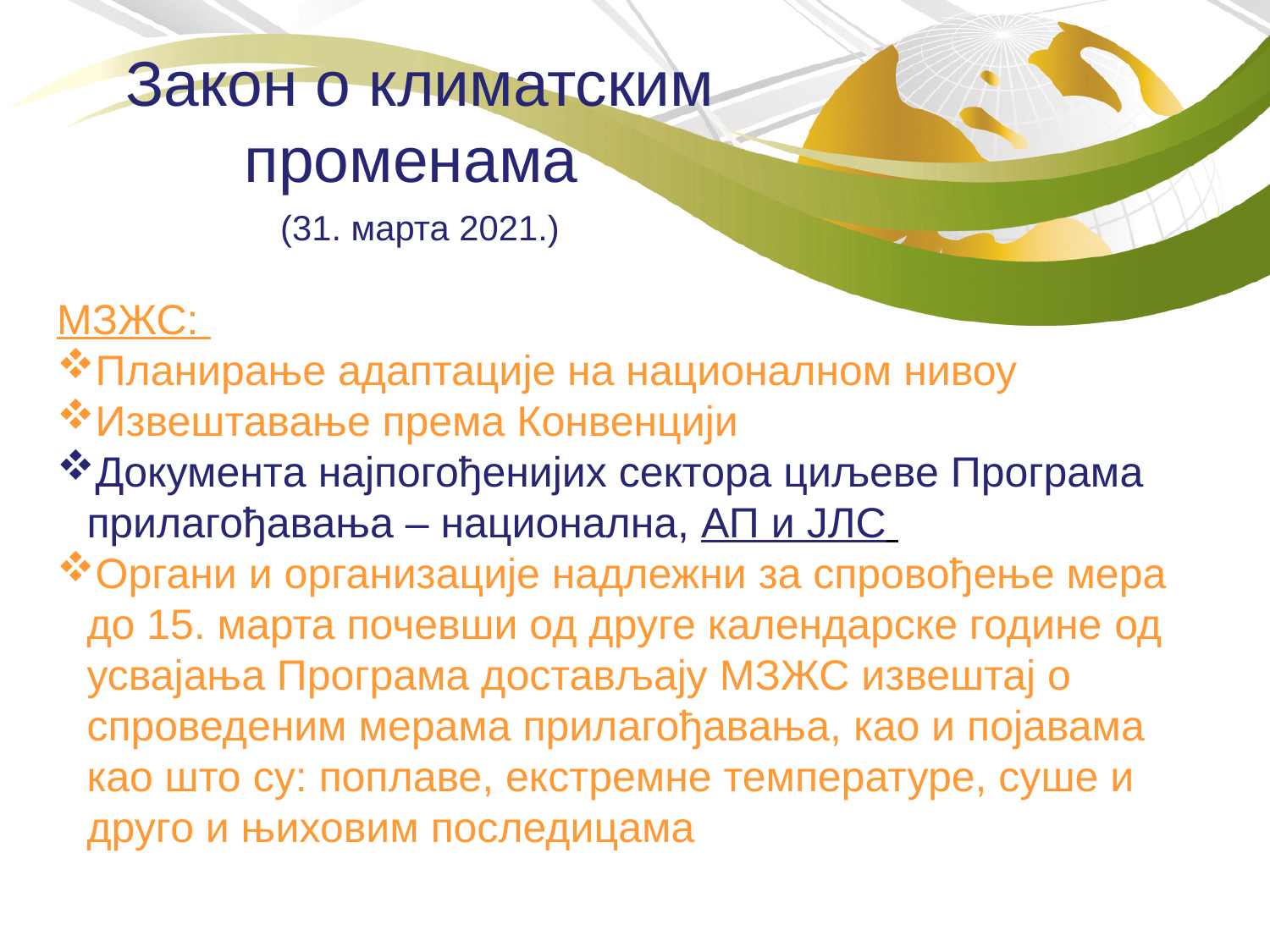

Закон о климатским променама
(31. марта 2021.)
МЗЖС:
Планирање адаптације на националном нивоу
Извештавање према Конвенцији
Документа најпогођенијих сектора циљеве Програма прилагођавања – национална, АП и ЈЛС
Органи и организације надлежни за спровођење мера до 15. марта почевши од друге календарске године од усвајања Програма достављају МЗЖС извештај о спроведеним мерама прилагођавања, као и појавама као што су: поплаве, екстремне температуре, суше и друго и њиховим последицама